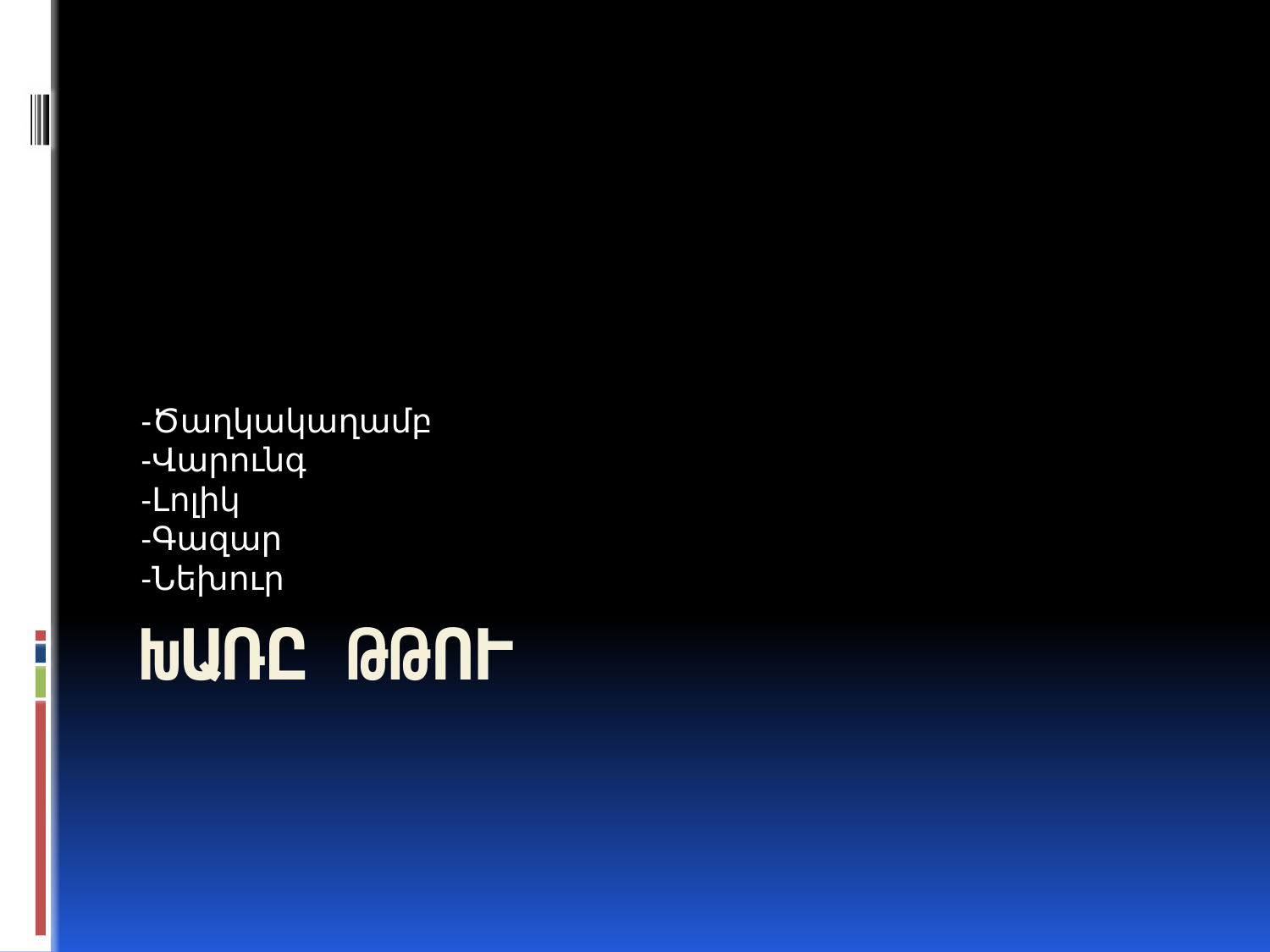

-Ծաղկակաղամբ
-Վարունգ
-Լոլիկ
-Գազար
-Նեխուր
# Խառը թթու